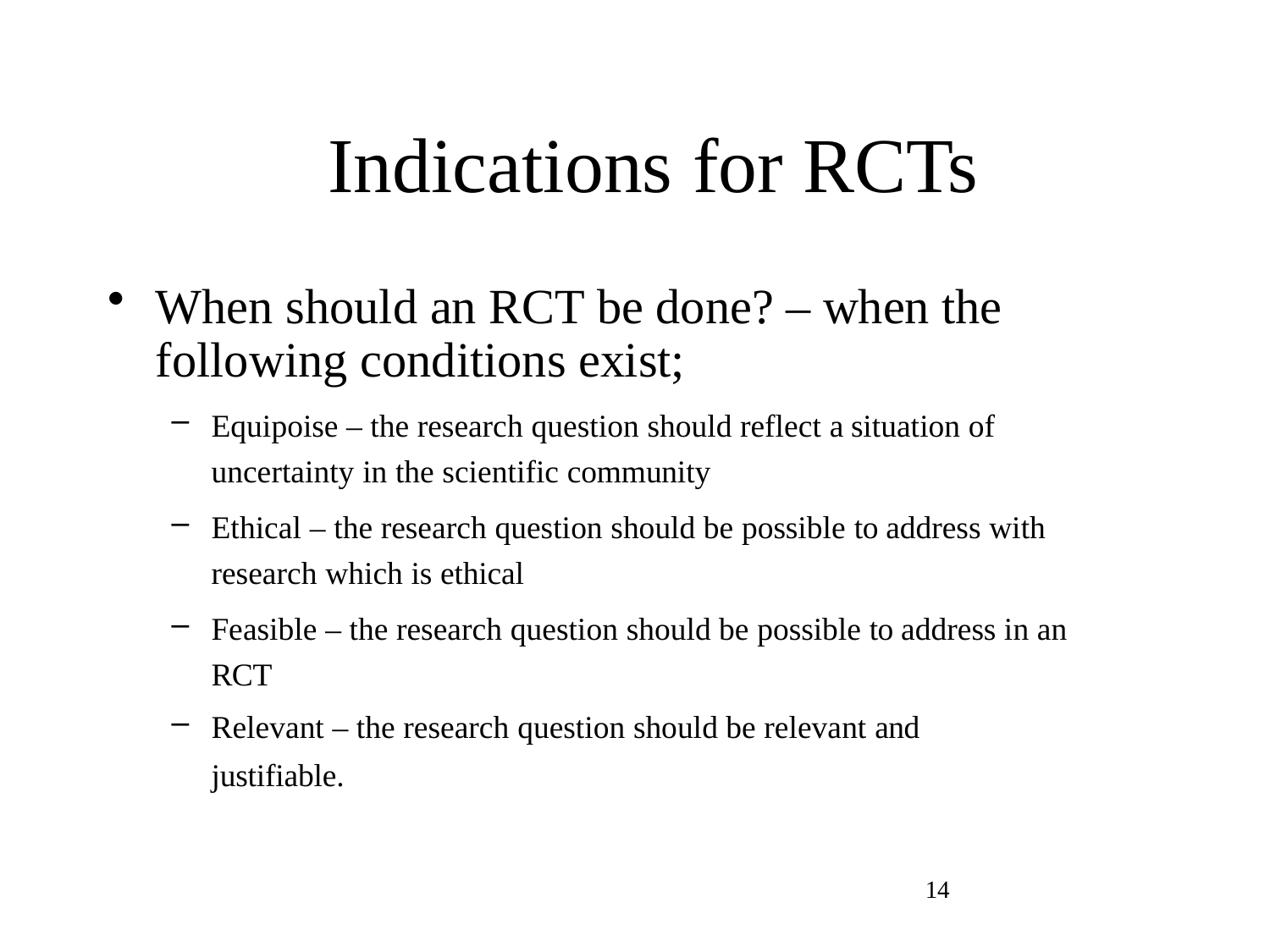

# Indications for RCTs
When should an RCT be done? – when the following conditions exist;
Equipoise – the research question should reflect a situation of uncertainty in the scientific community
Ethical – the research question should be possible to address with research which is ethical
Feasible – the research question should be possible to address in an RCT
Relevant – the research question should be relevant and
justifiable.
14